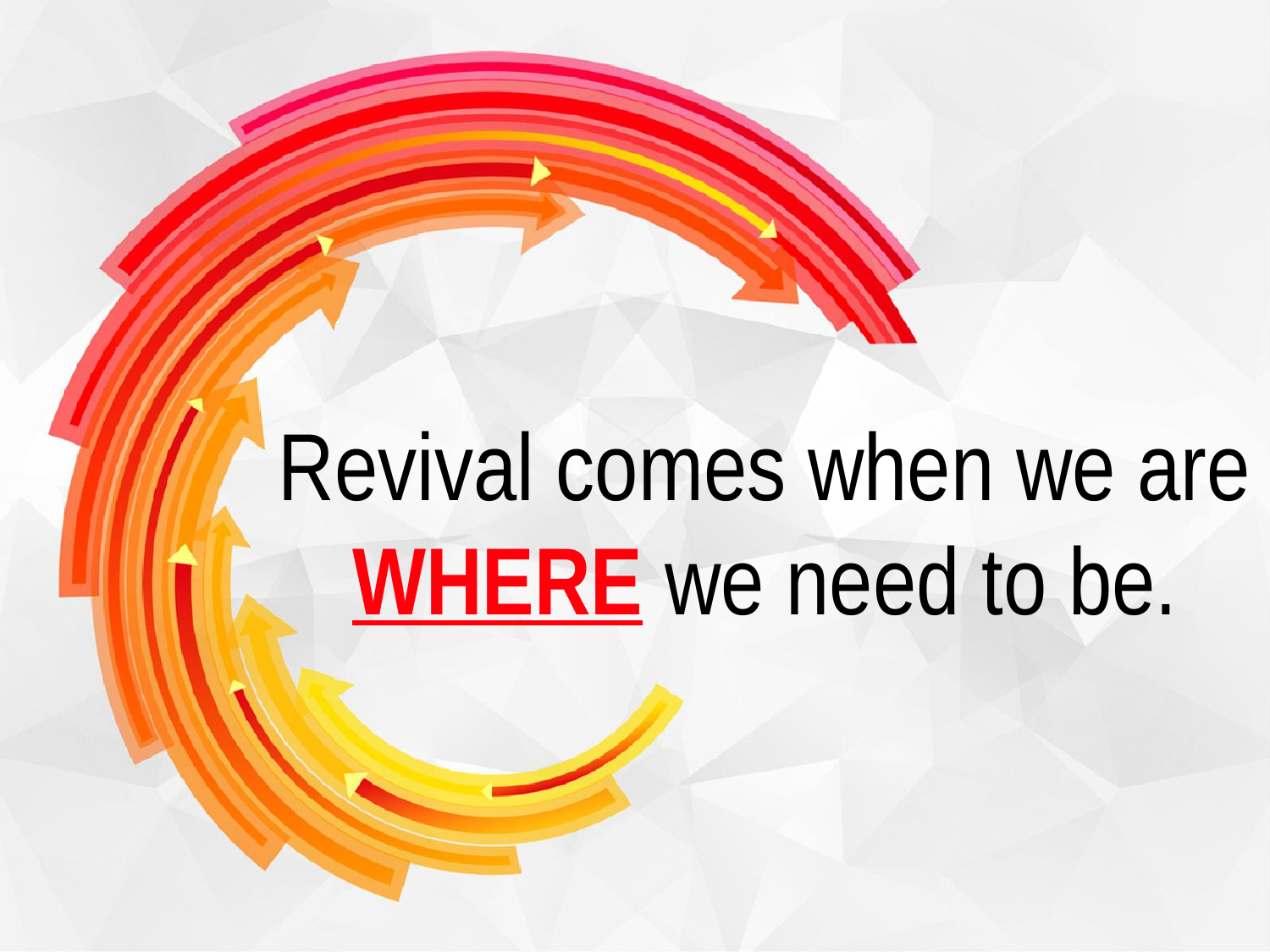

Revival comes when we are WHERE we need to be.